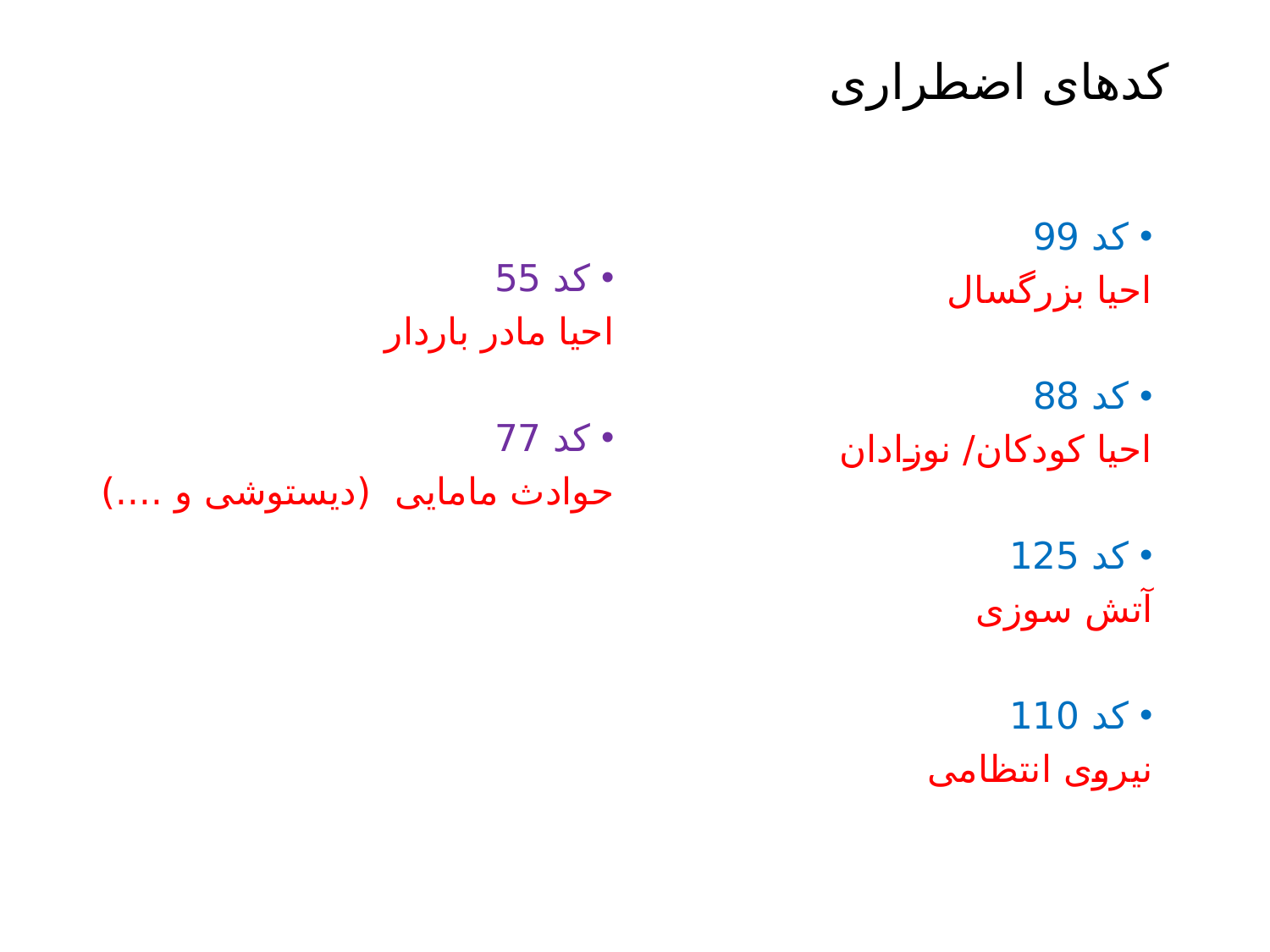

# کدهای اضطراری
کد 99
احیا بزرگسال

کد 88
احیا کودکان/ نوزادان

کد 125
آتش سوزی

کد 110
نیروی انتظامی

کد 55
احیا مادر باردار

کد 77
حوادث مامایی  (دیستوشی و ....)